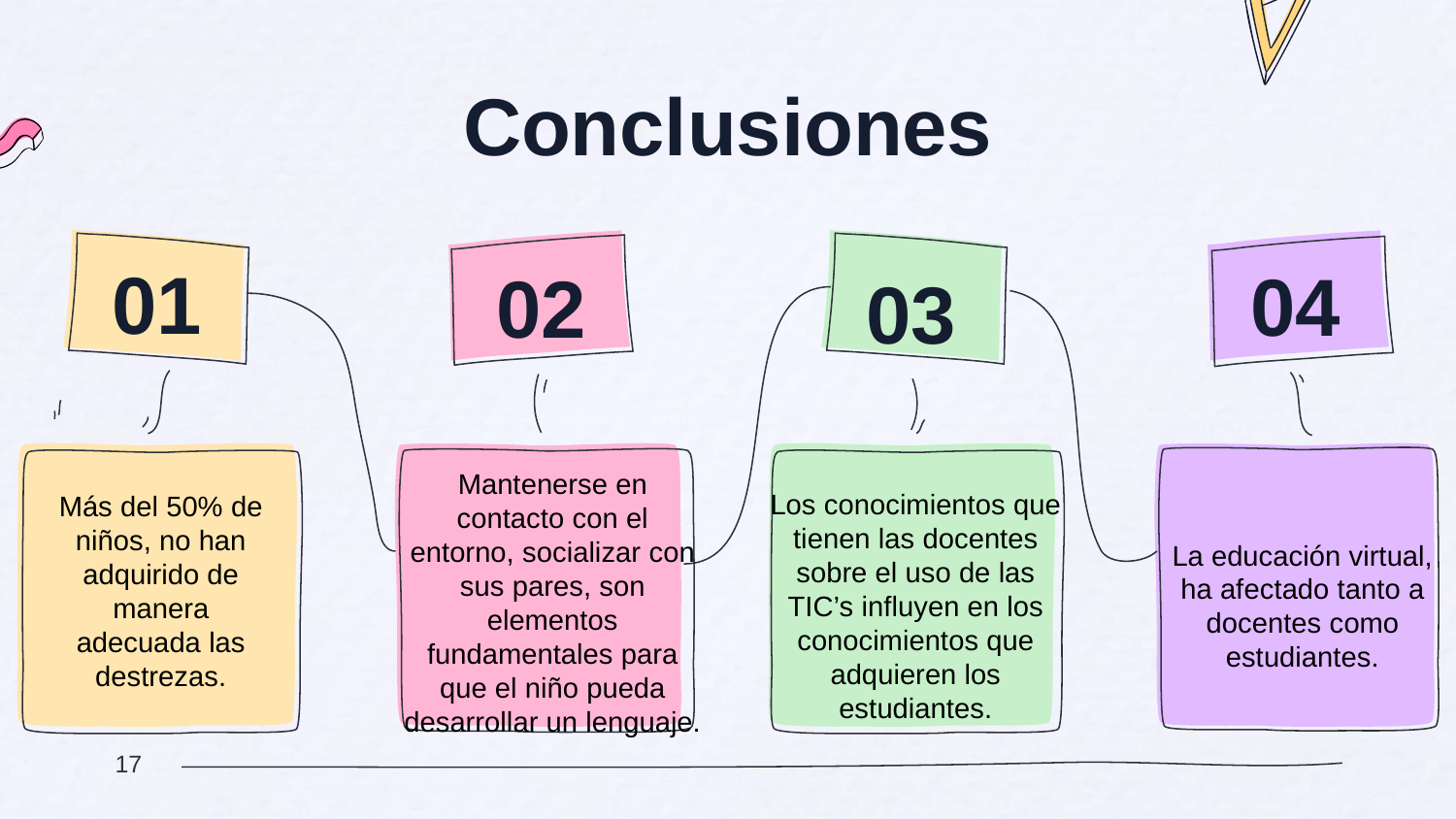

# Conclusiones

01
04
02
03
Más del 50% de niños, no han adquirido de manera adecuada las destrezas.
Mantenerse en contacto con el entorno, socializar con sus pares, son elementos fundamentales para que el niño pueda desarrollar un lenguaje.
Los conocimientos que tienen las docentes sobre el uso de las TIC’s influyen en los conocimientos que adquieren los estudiantes.
La educación virtual, ha afectado tanto a docentes como estudiantes.
17